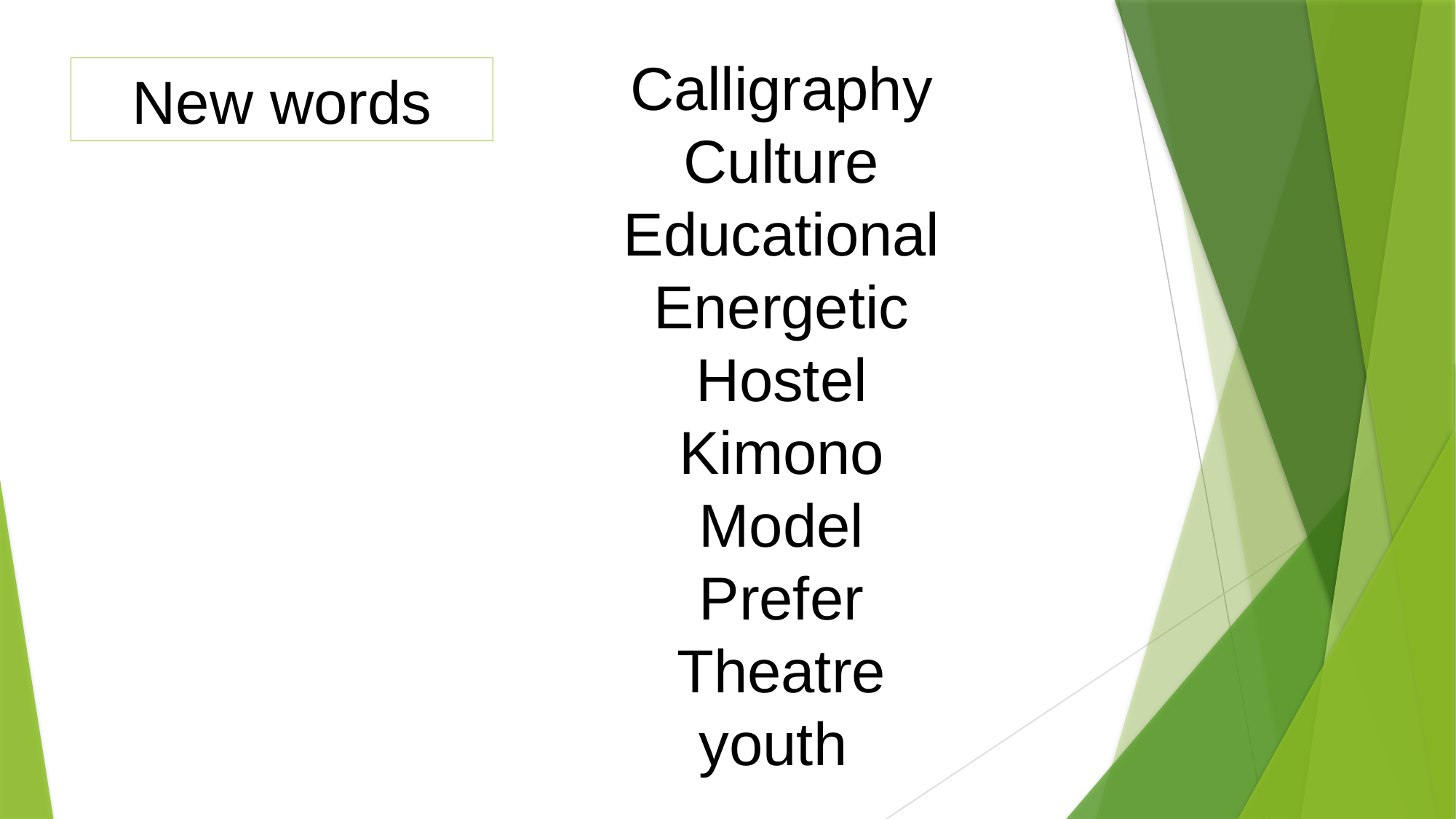

Calligraphy
Culture
Educational
Energetic
Hostel
Kimono
Model
Prefer
Theatre
youth
New words